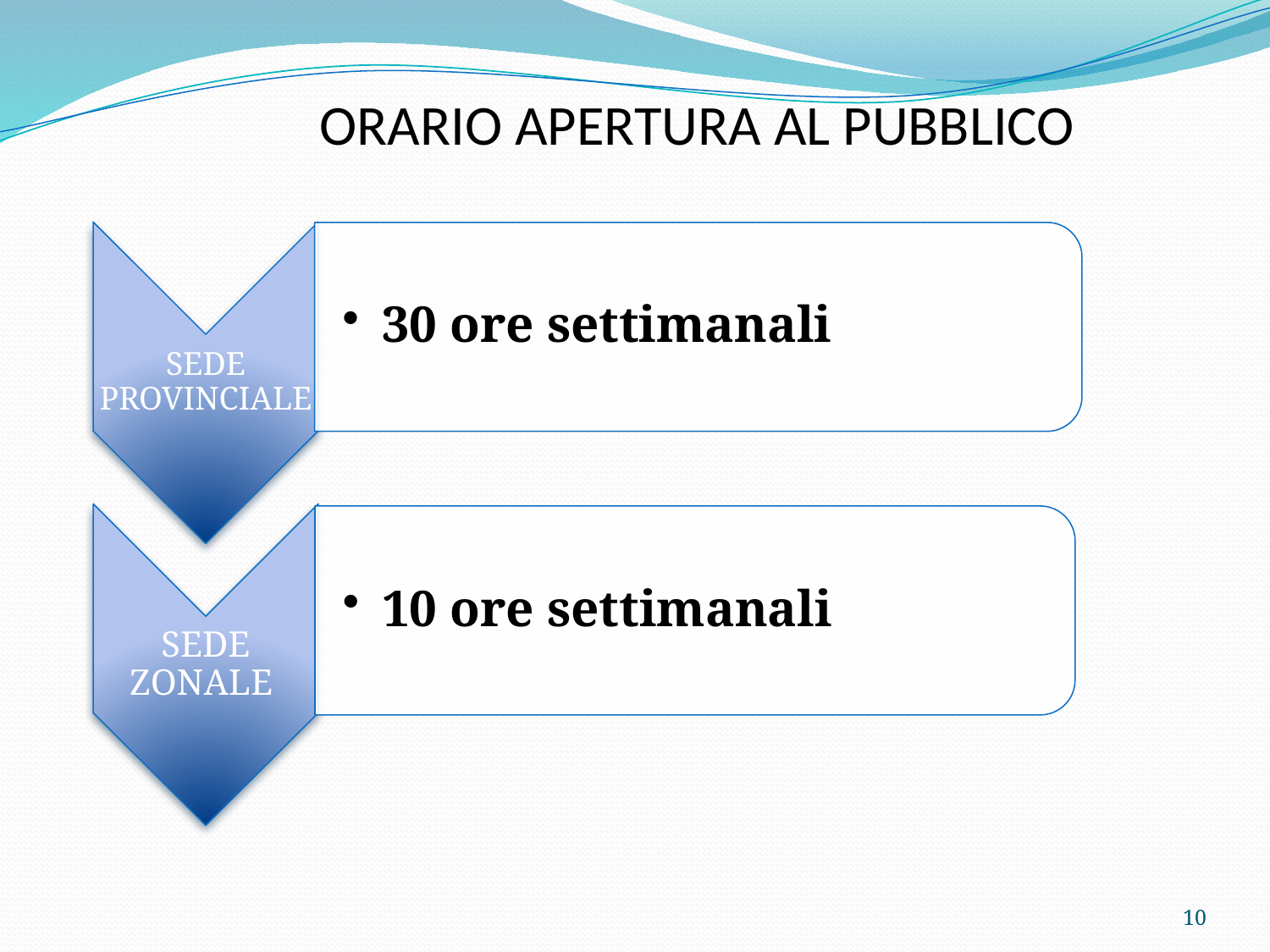

# ORARIO APERTURA AL PUBBLICO
SEDE PROVINCIALE
30 ore settimanali
SEDE ZONALE
10 ore settimanali
10